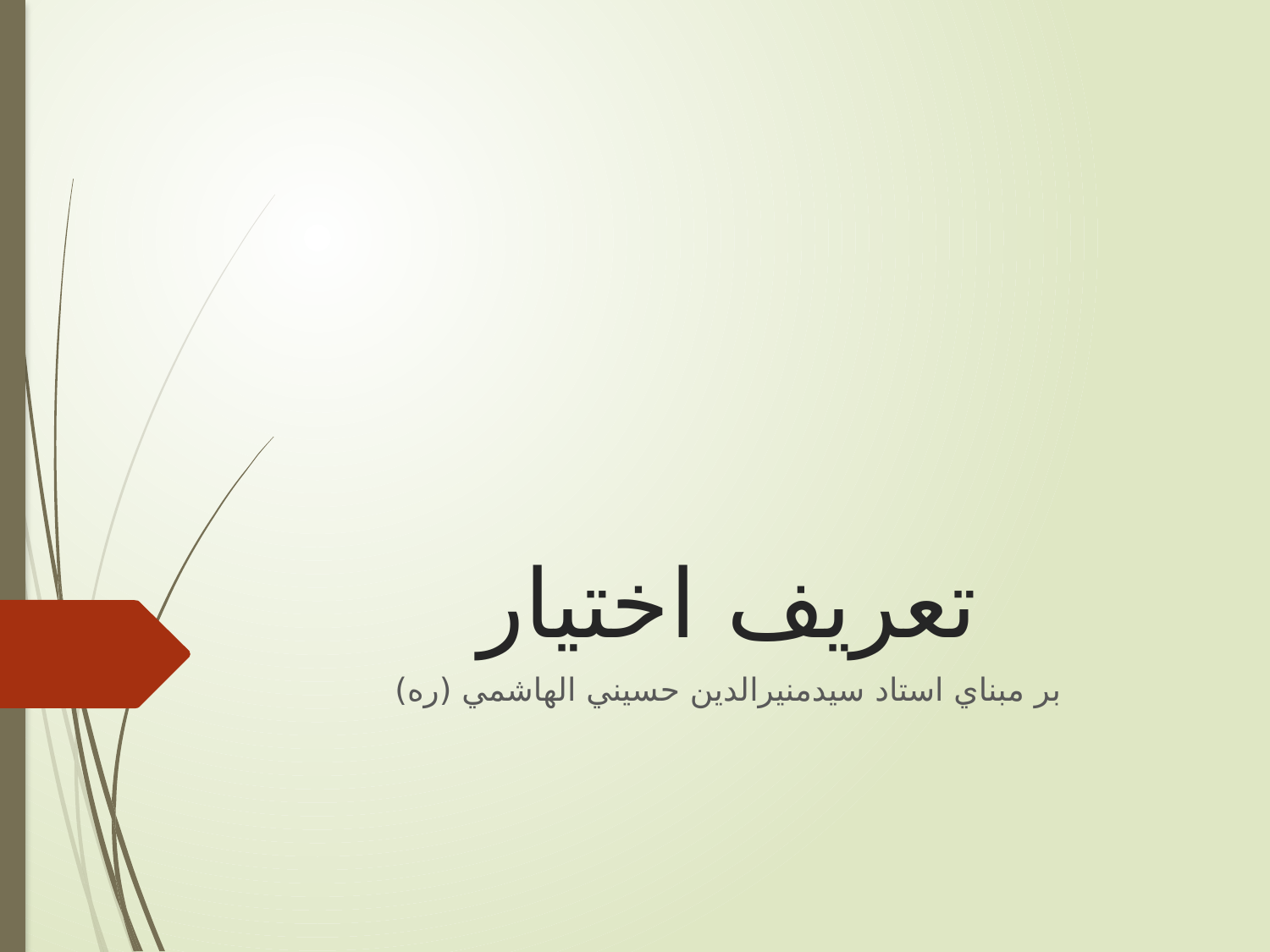

# تعريف اختيار
بر مبناي استاد سيدمنيرالدين حسيني الهاشمي (ره)